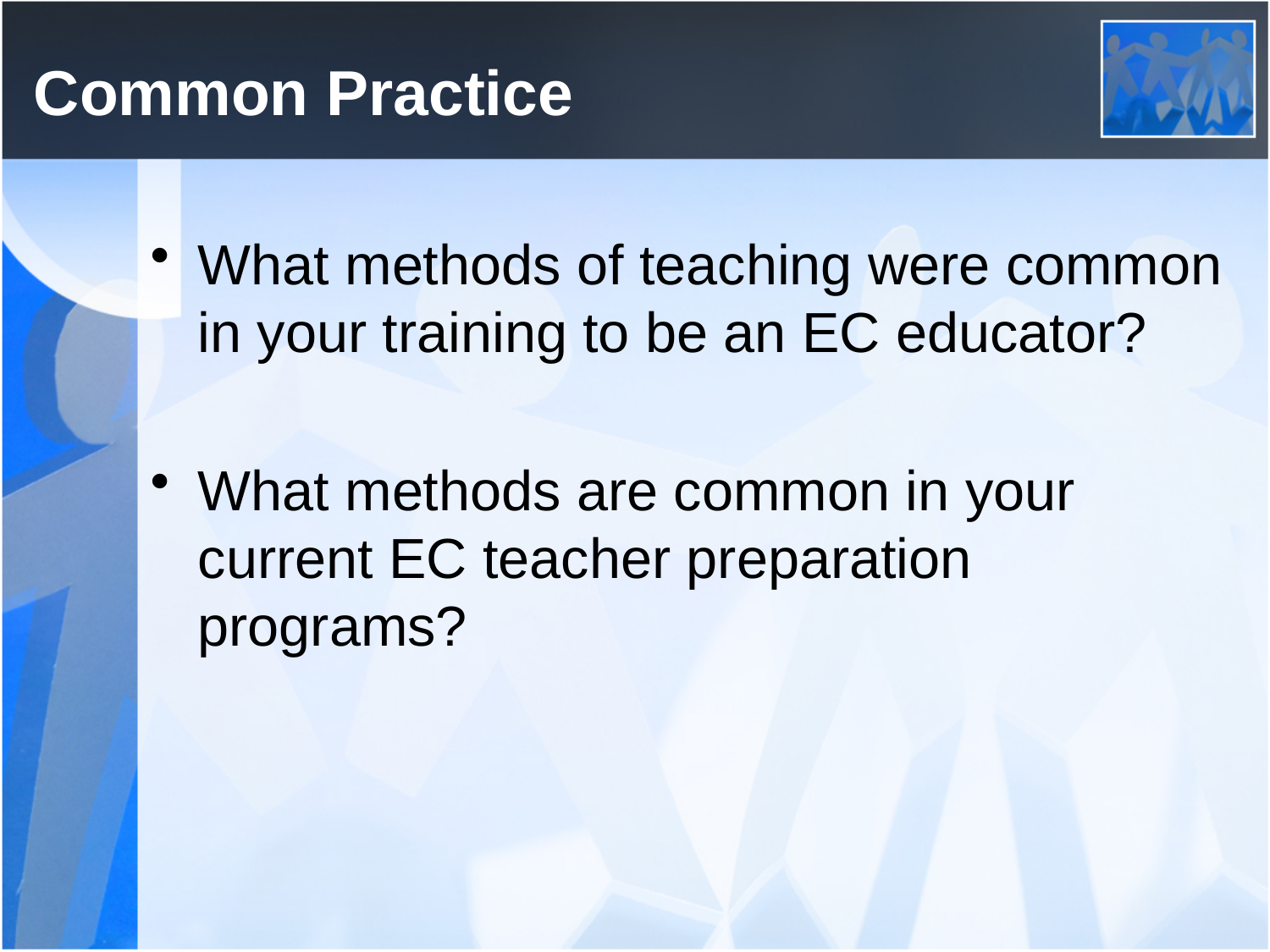

# Common Practice
What methods of teaching were common in your training to be an EC educator?

What methods are common in your current EC teacher preparation programs?